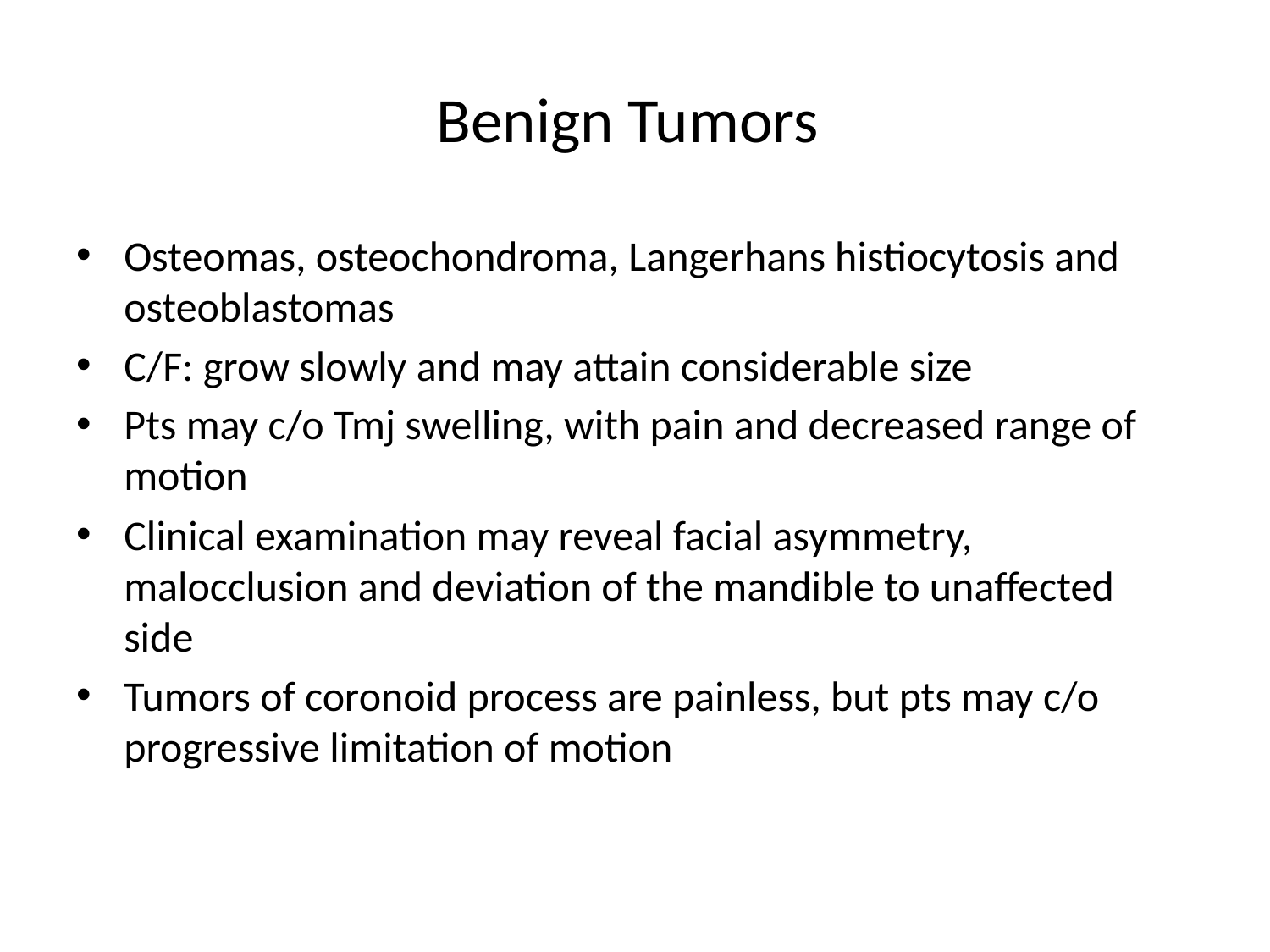

# Benign Tumors
Osteomas, osteochondroma, Langerhans histiocytosis and osteoblastomas
C/F: grow slowly and may attain considerable size
Pts may c/o Tmj swelling, with pain and decreased range of motion
Clinical examination may reveal facial asymmetry, malocclusion and deviation of the mandible to unaffected side
Tumors of coronoid process are painless, but pts may c/o progressive limitation of motion